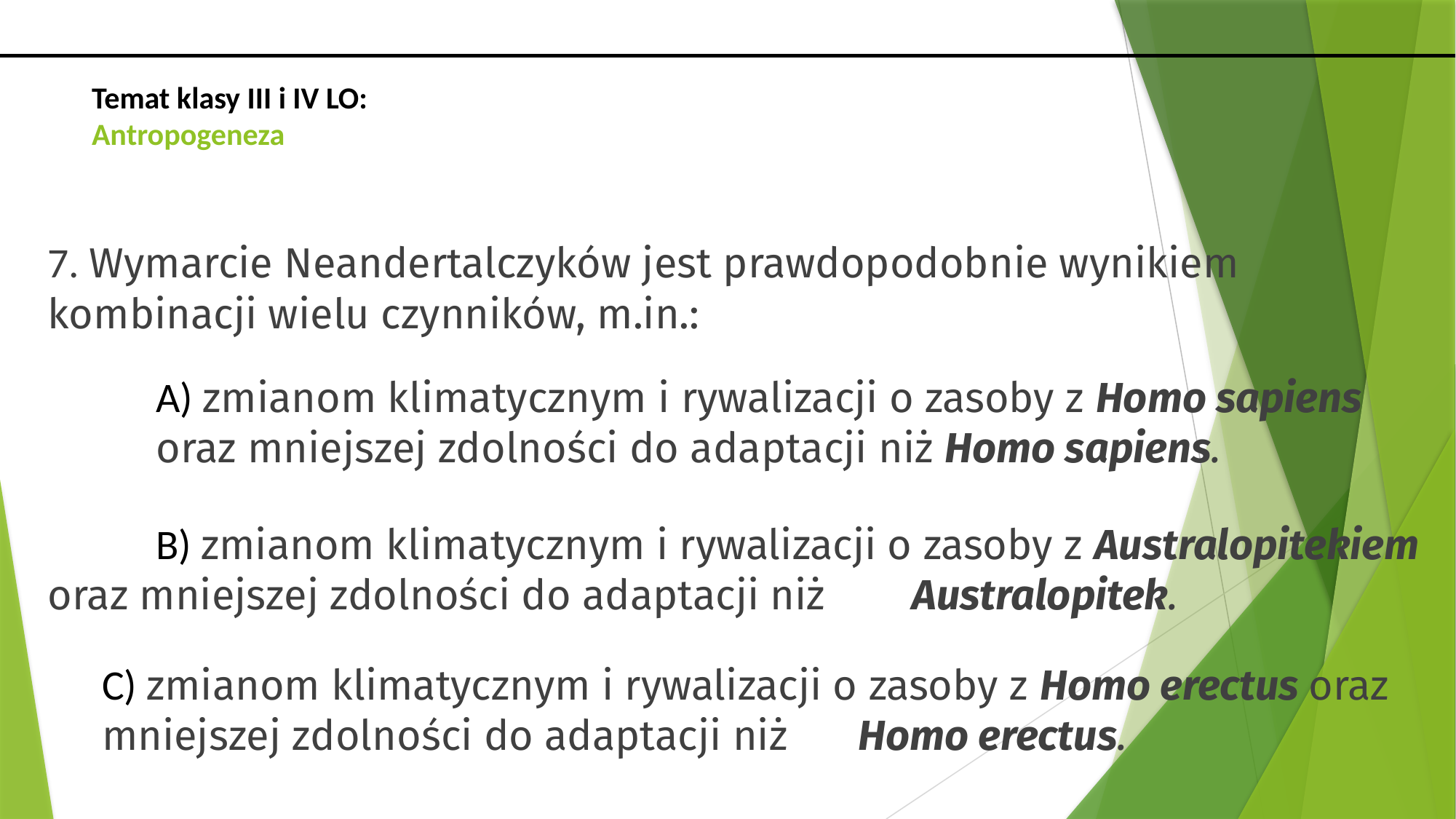

# Temat klasy III i IV LO: Antropogeneza
7. Wymarcie Neandertalczyków jest prawdopodobnie wynikiem kombinacji wielu czynników, m.in.:

	A) zmianom klimatycznym i rywalizacji o zasoby z Homo sapiens 	oraz mniejszej zdolności do adaptacji niż Homo sapiens.

	B) zmianom klimatycznym i rywalizacji o zasoby z Australopitekiem oraz mniejszej zdolności do adaptacji niż 	Australopitek.

C) zmianom klimatycznym i rywalizacji o zasoby z Homo erectus oraz mniejszej zdolności do adaptacji niż 	Homo erectus.